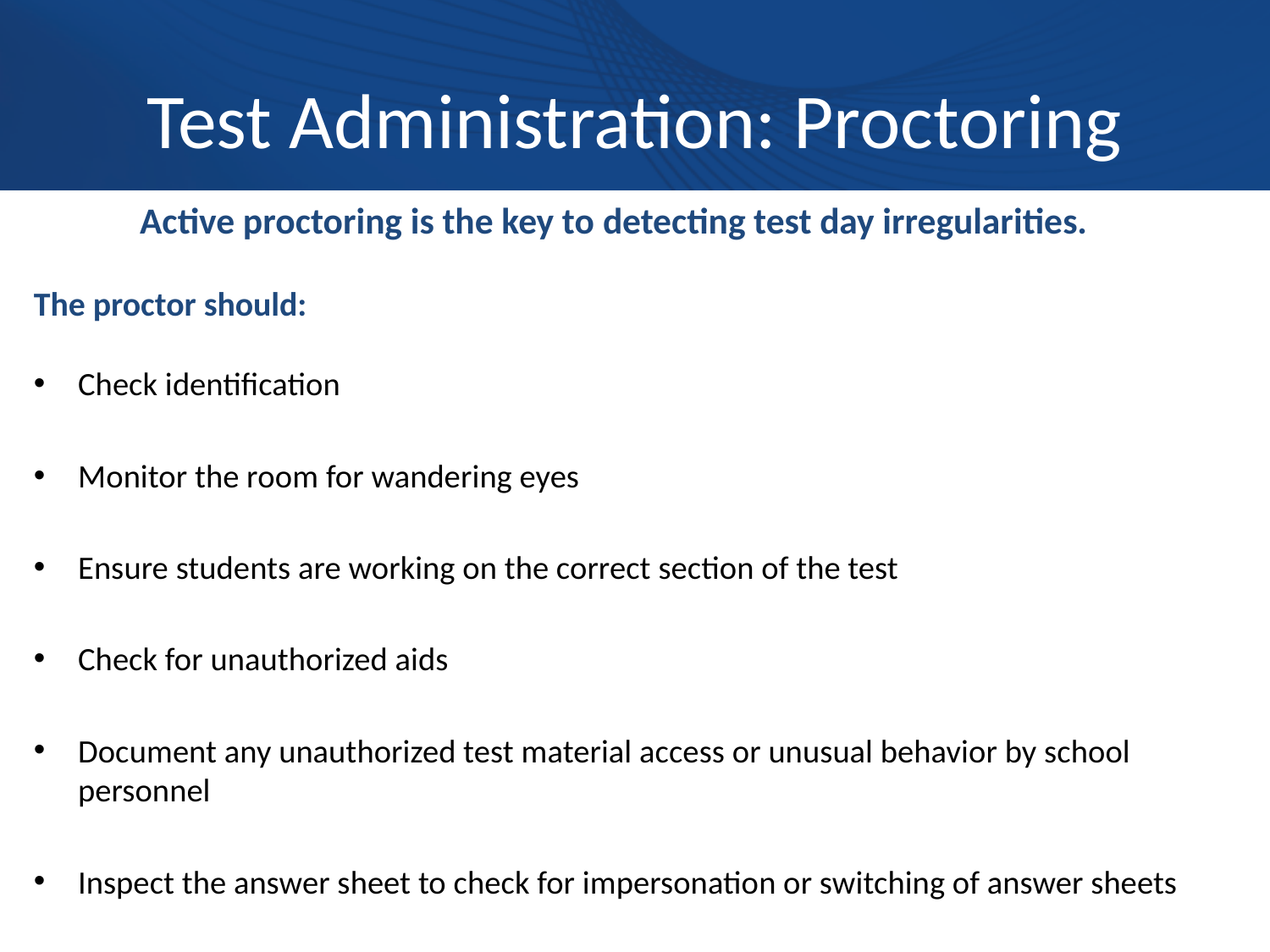

# Test Administration: Proctoring
Active proctoring is the key to detecting test day irregularities.

The proctor should:

Check identification

Monitor the room for wandering eyes

Ensure students are working on the correct section of the test

Check for unauthorized aids

Document any unauthorized test material access or unusual behavior by school personnel

Inspect the answer sheet to check for impersonation or switching of answer sheets